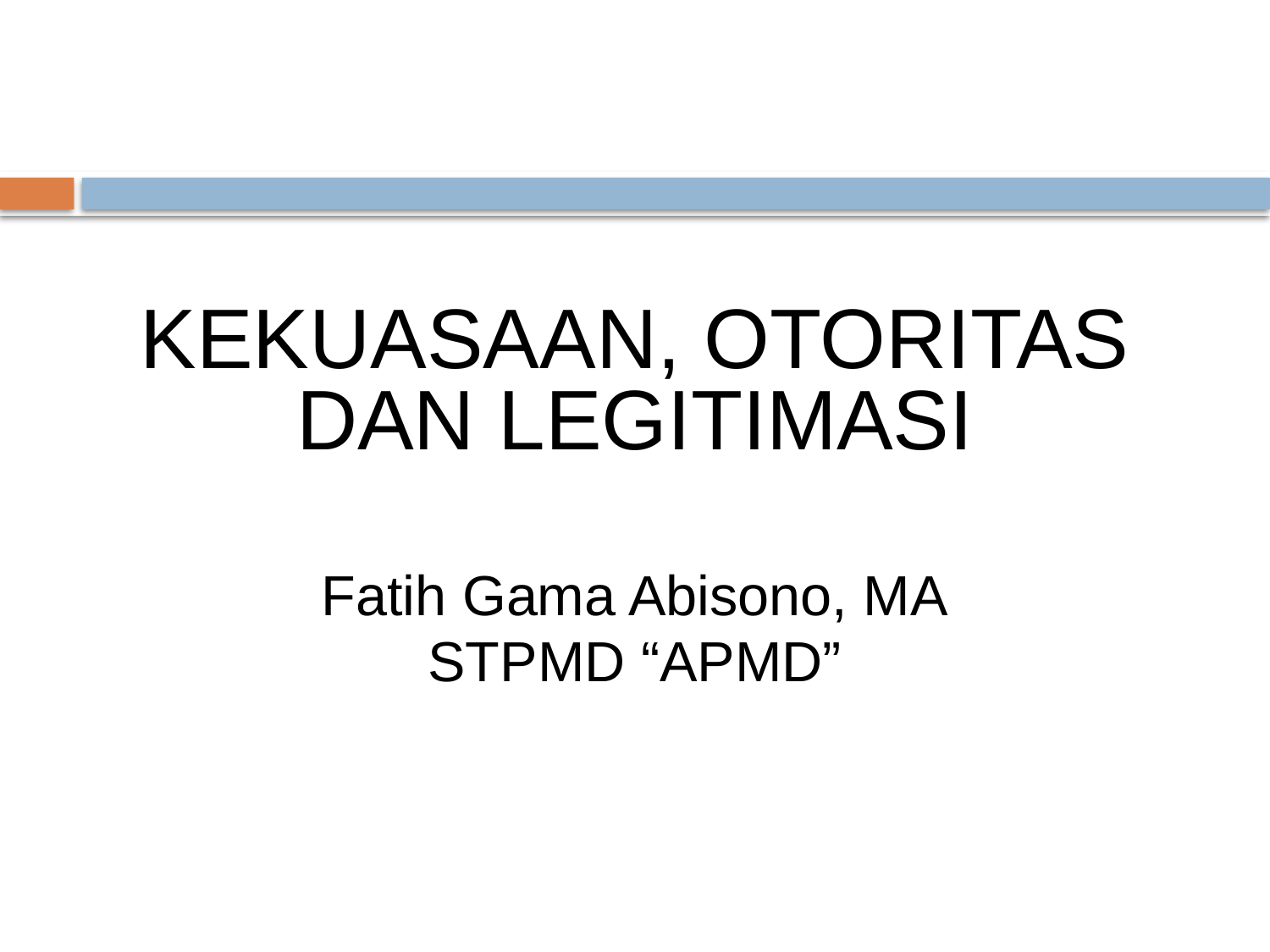

#

KEKUASAAN, OTORITAS DAN LEGITIMASI

Fatih Gama Abisono, MA
STPMD “APMD”